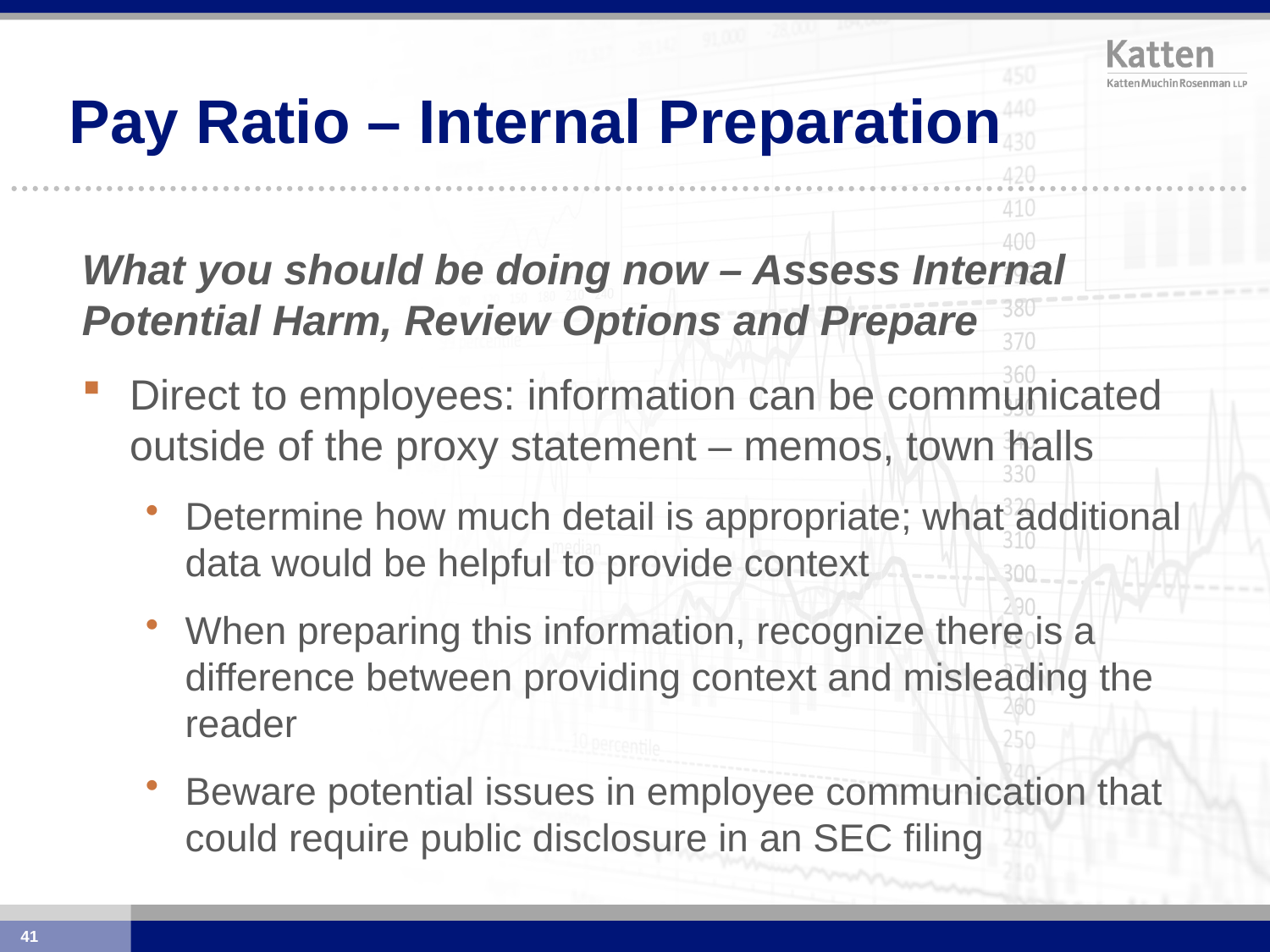

# Pay Ratio – Internal Preparation
What you should be doing now – Assess Internal Potential Harm, Review Options and Prepare
Direct to employees: information can be communicated outside of the proxy statement – memos, town halls
Determine how much detail is appropriate; what additional data would be helpful to provide context
When preparing this information, recognize there is a difference between providing context and misleading the reader
Beware potential issues in employee communication that could require public disclosure in an SEC filing